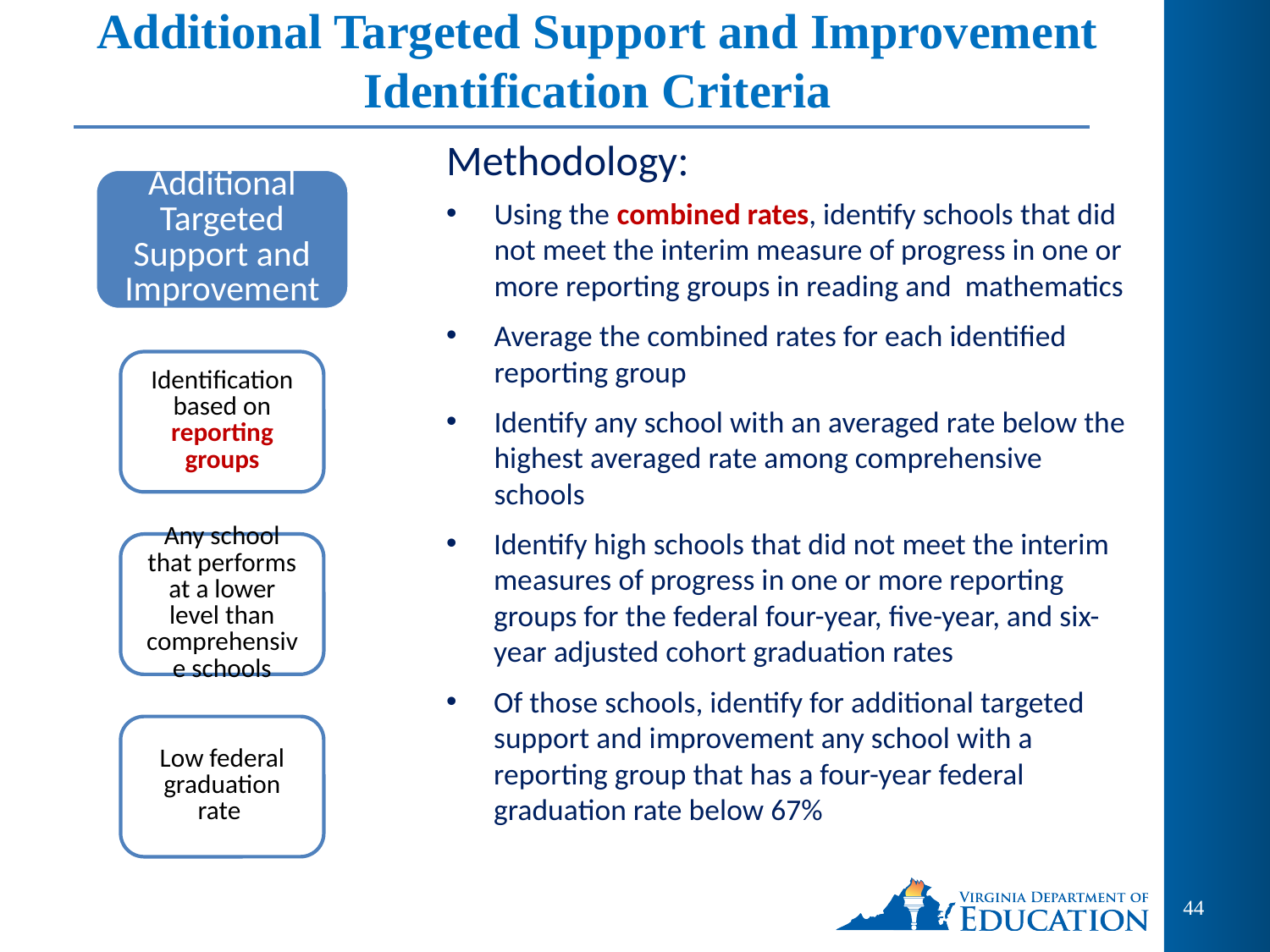

# Additional Targeted Support and Improvement Identification Criteria
Methodology:
Using the combined rates, identify schools that did not meet the interim measure of progress in one or more reporting groups in reading and  mathematics
Average the combined rates for each identified reporting group
Identify any school with an averaged rate below the highest averaged rate among comprehensive schools
Identify high schools that did not meet the interim measures of progress in one or more reporting groups for the federal four-year, five-year, and six-year adjusted cohort graduation rates
Of those schools, identify for additional targeted support and improvement any school with a reporting group that has a four-year federal graduation rate below 67%

Additional Targeted Support and Improvement
Identification based on reporting groups
Any school that performs at a lower level than comprehensive schools
Low federal graduation rate

44